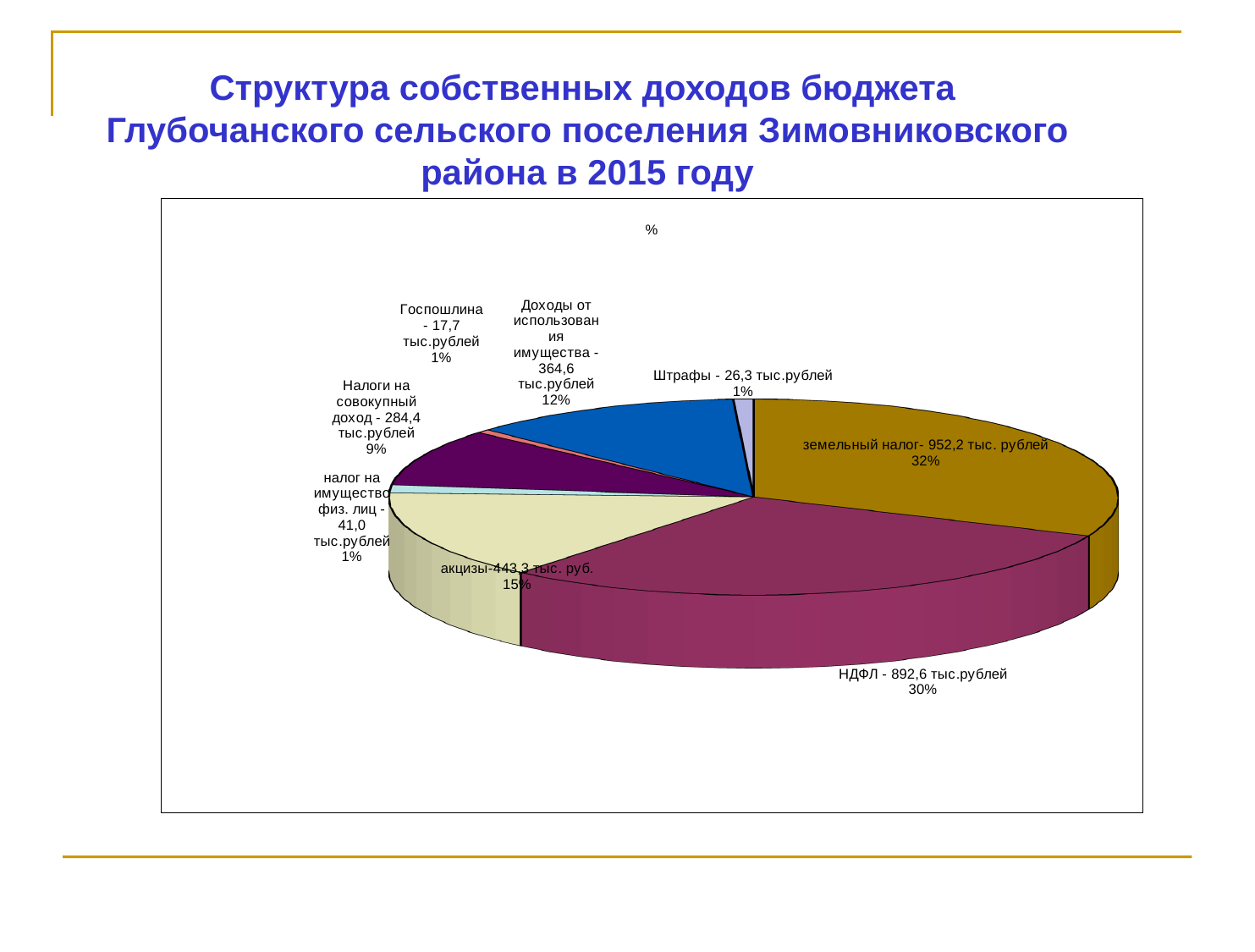

Структура собственных доходов бюджета
Глубочанского сельского поселения Зимовниковского района в 2015 году

[unsupported chart]